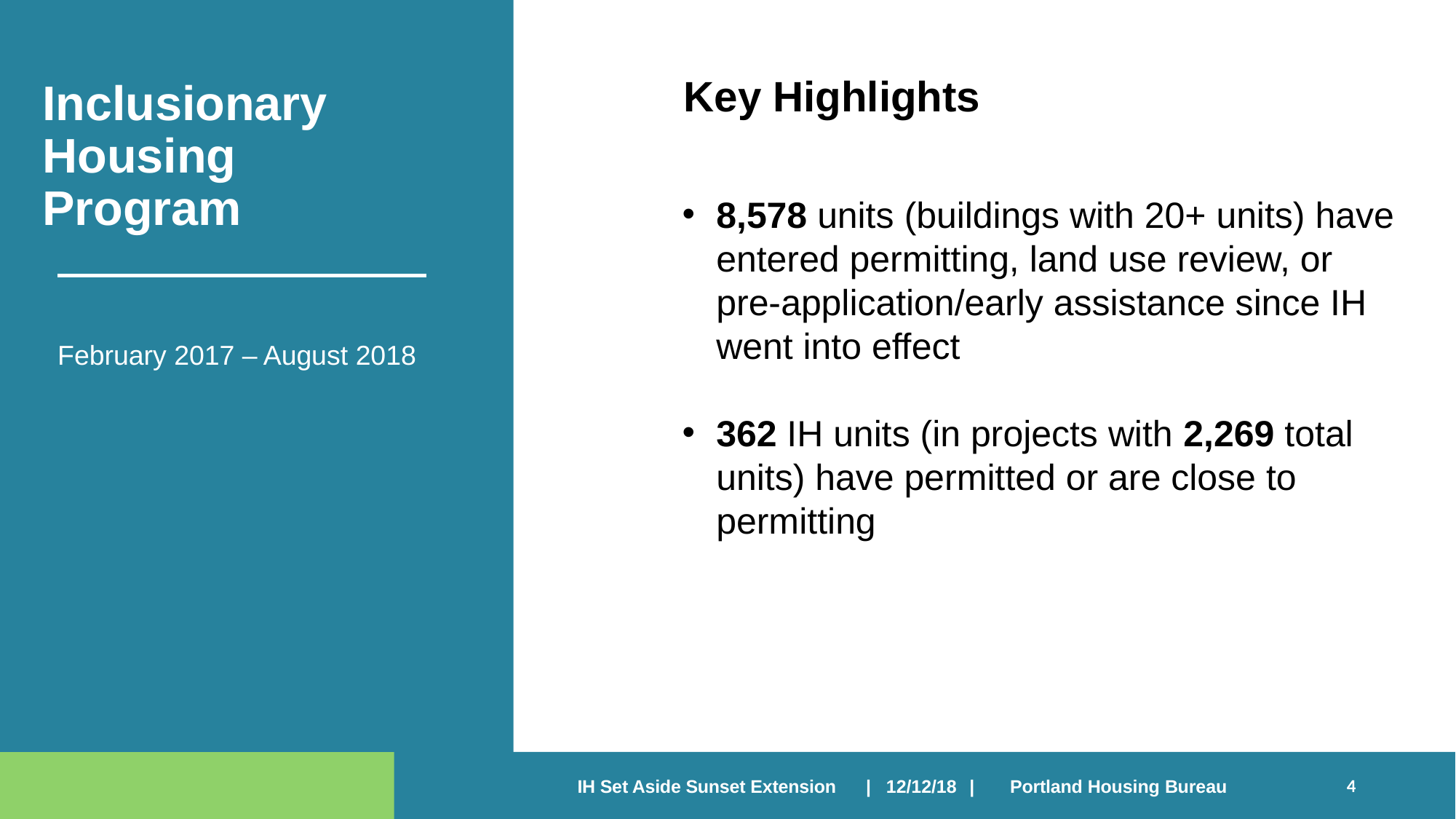

Inclusionary Housing
Program
Key Highlights

8,578 units (buildings with 20+ units) have entered permitting, land use review, or pre-application/early assistance since IH went into effect

362 IH units (in projects with 2,269 total units) have permitted or are close to permitting

# Inclusionary Housing Program

February 2017 – August 2018

4
IH Set Aside Sunset Extension      |   12/12/18	|	    Portland Housing Bureau